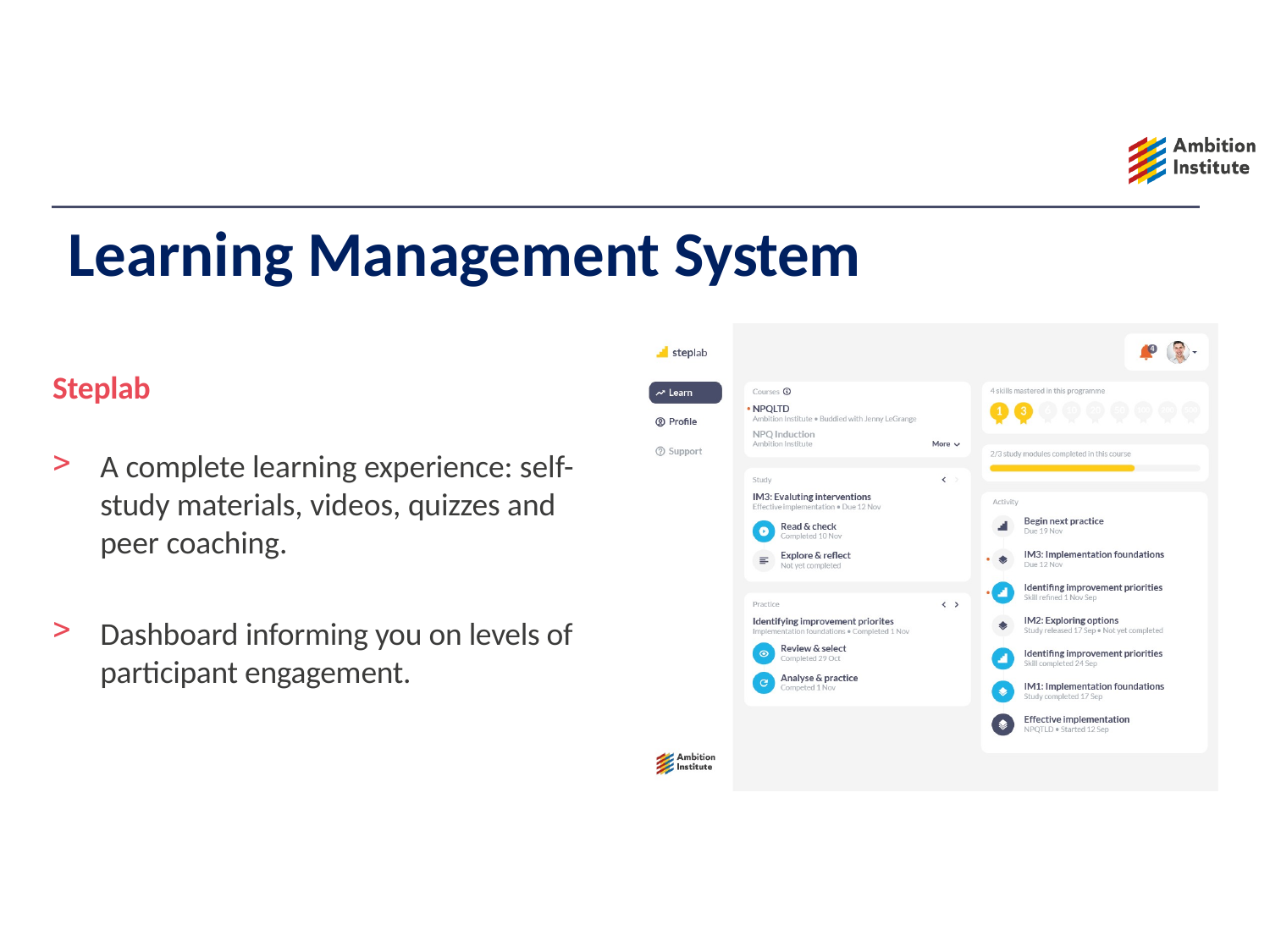

# Learning Management System

Steplab

A complete learning experience: self- study materials, videos, quizzes and  peer coaching.

Dashboard informing you on levels of participant engagement.